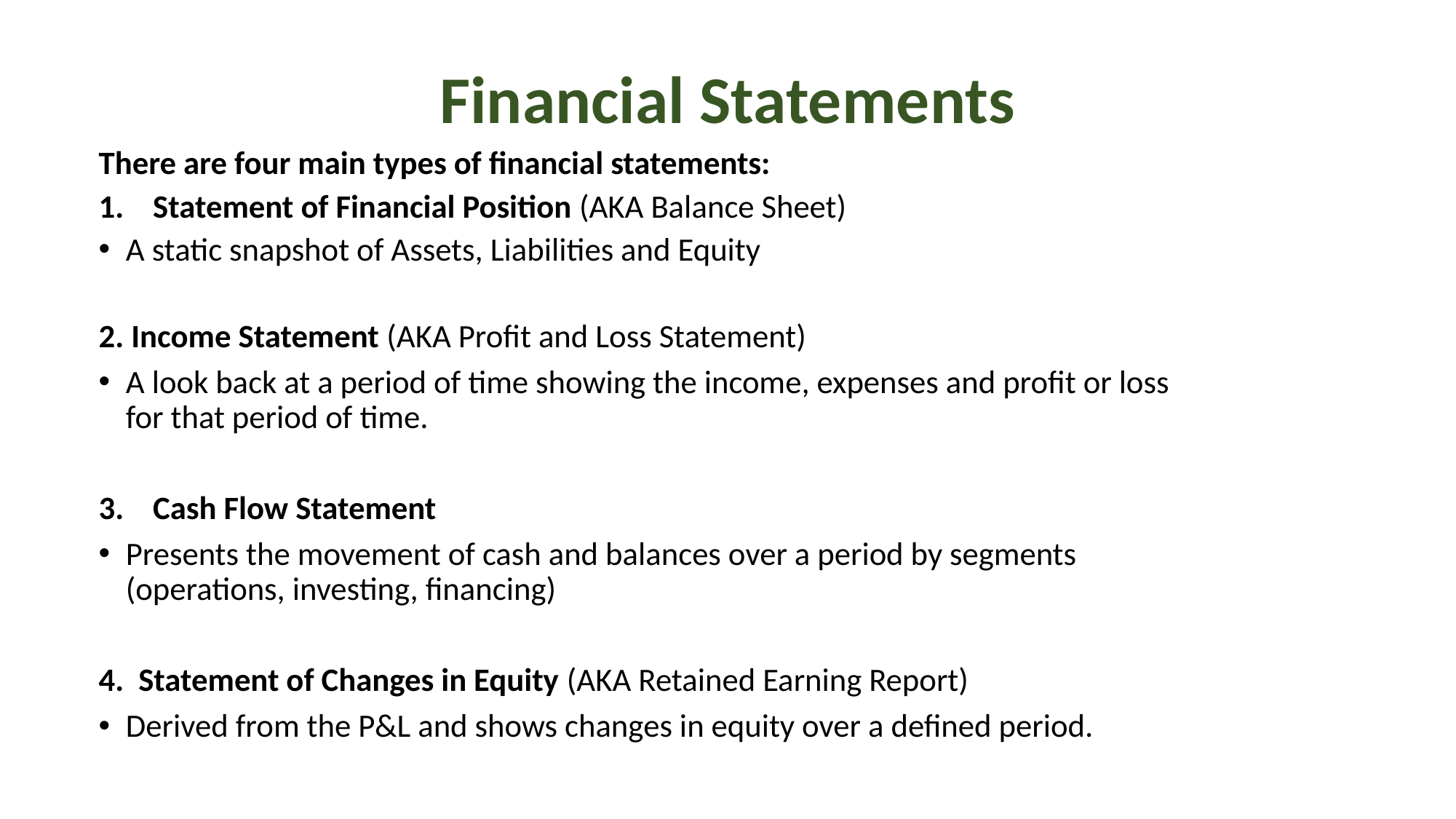

# Financial Statements
There are four main types of financial statements:
Statement of Financial Position (AKA Balance Sheet)
A static snapshot of Assets, Liabilities and Equity

2. Income Statement (AKA Profit and Loss Statement)
A look back at a period of time showing the income, expenses and profit or loss for that period of time.

Cash Flow Statement
Presents the movement of cash and balances over a period by segments (operations, investing, financing)

4.  Statement of Changes in Equity (AKA Retained Earning Report)
Derived from the P&L and shows changes in equity over a defined period.